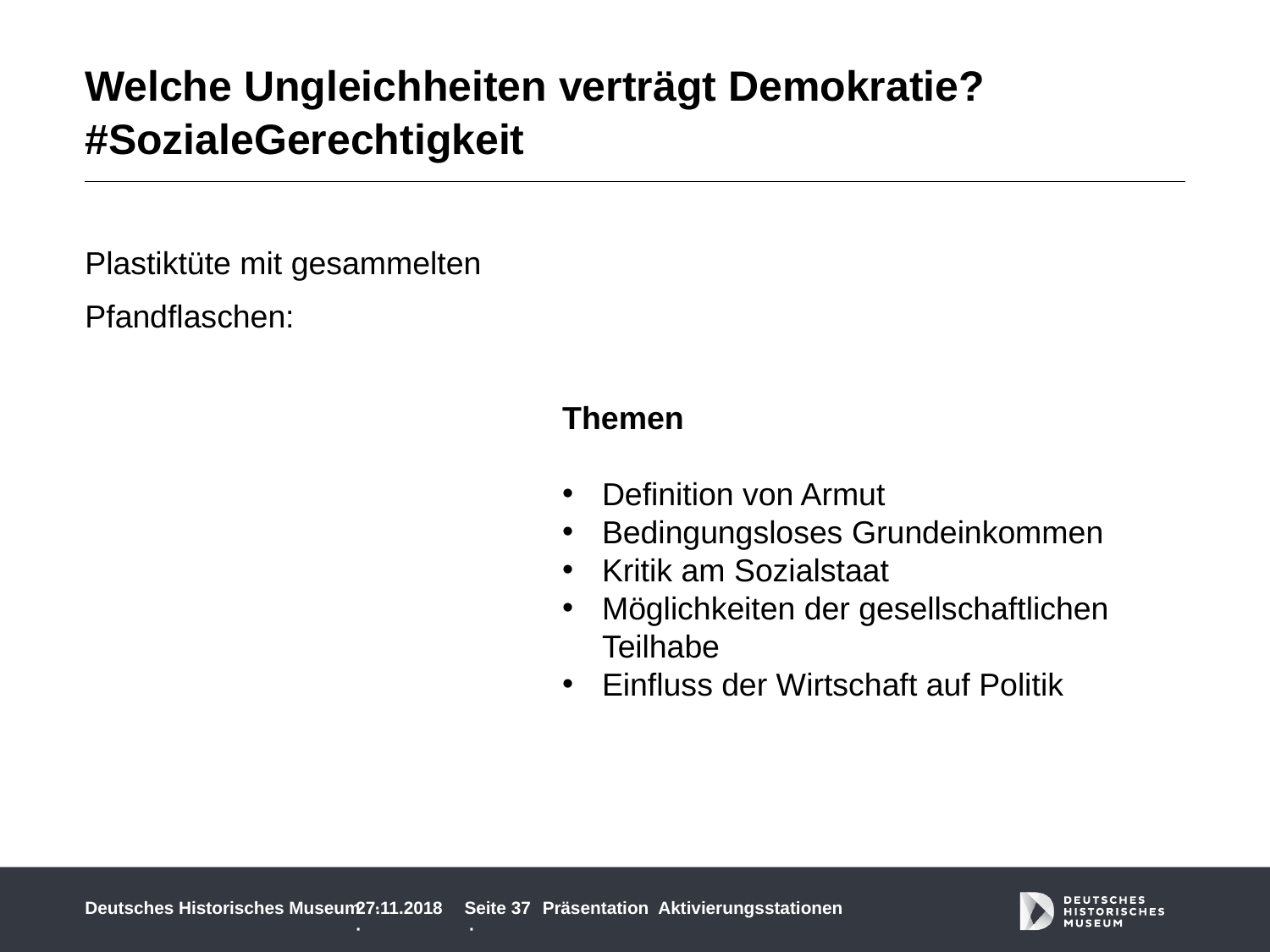

# Welche Ungleichheiten verträgt Demokratie? #SozialeGerechtigkeit
Plastiktüte mit gesammelten
Pfandflaschen:

Themen

Definition von Armut
Bedingungsloses Grundeinkommen
Kritik am Sozialstaat
Möglichkeiten der gesellschaftlichen Teilhabe
Einfluss der Wirtschaft auf Politik
27.11.2018  ·
Seite 37   ·
Präsentation  Aktivierungsstationen